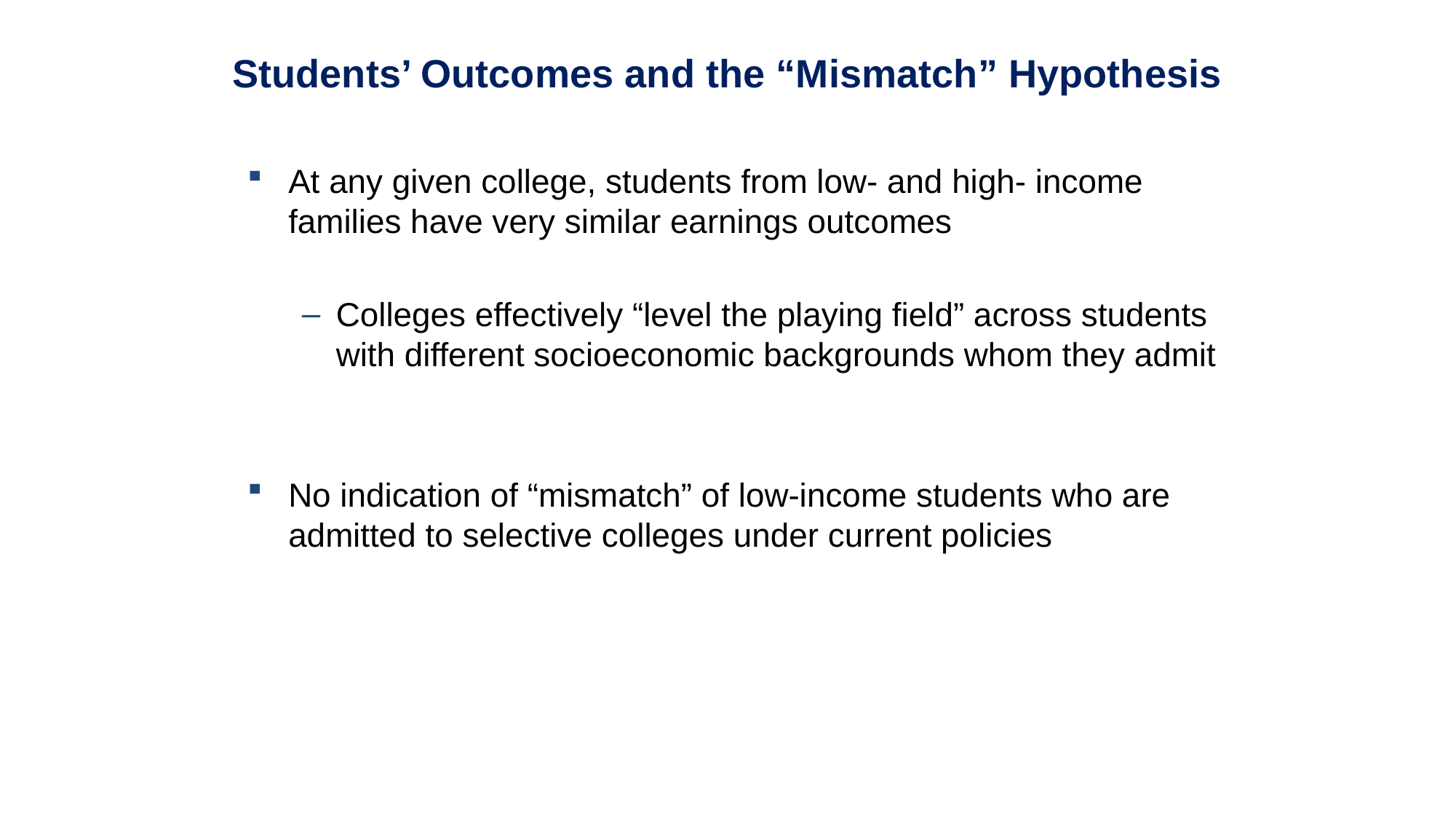

Students’ Outcomes and the “Mismatch” Hypothesis
At any given college, students from low- and high- income families have very similar earnings outcomes

Colleges effectively “level the playing field” across students with different socioeconomic backgrounds whom they admit

No indication of “mismatch” of low-income students who are admitted to selective colleges under current policies